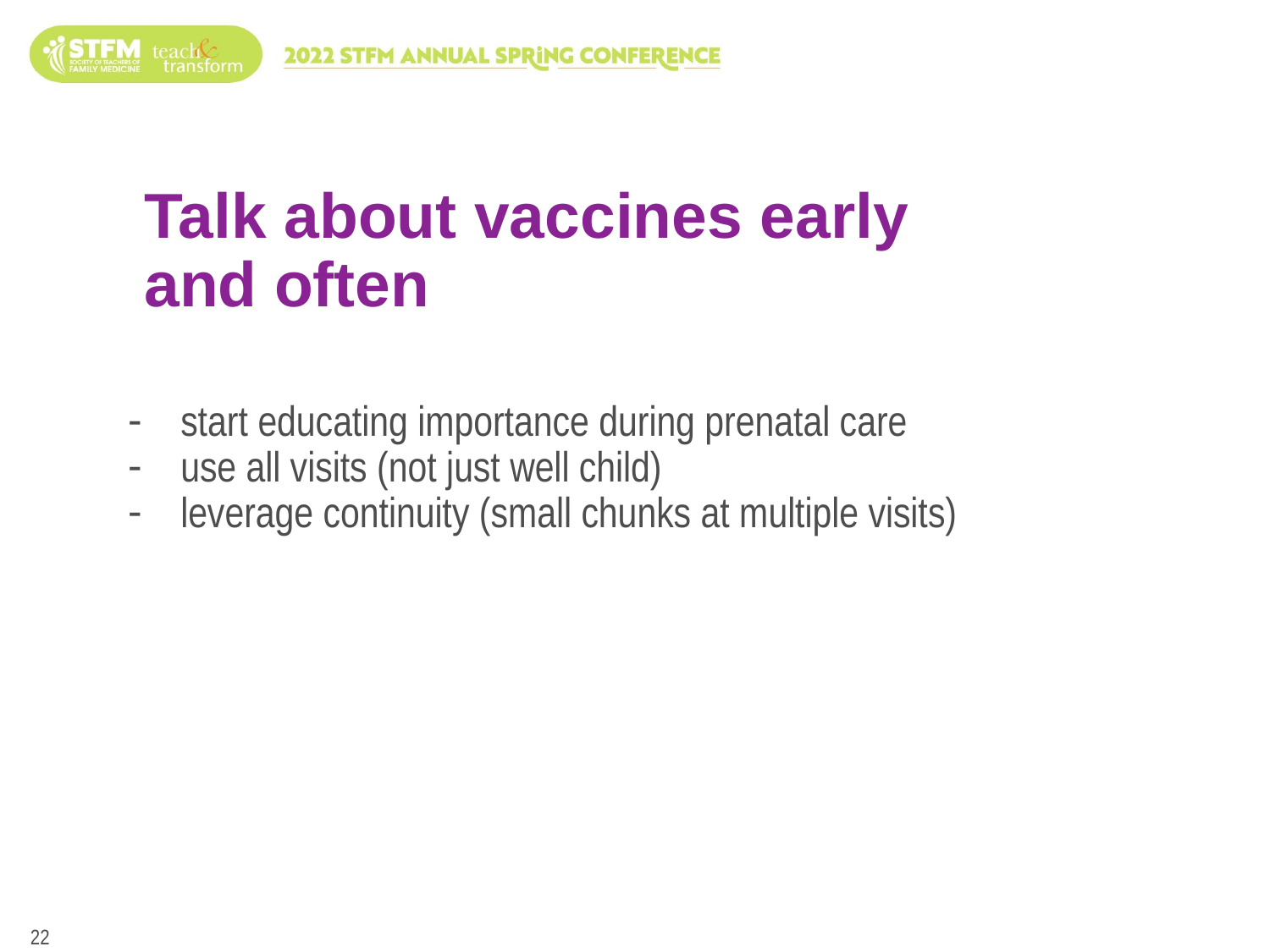

# Talk about vaccines early and often
start educating importance during prenatal care
use all visits (not just well child)
leverage continuity (small chunks at multiple visits)
22